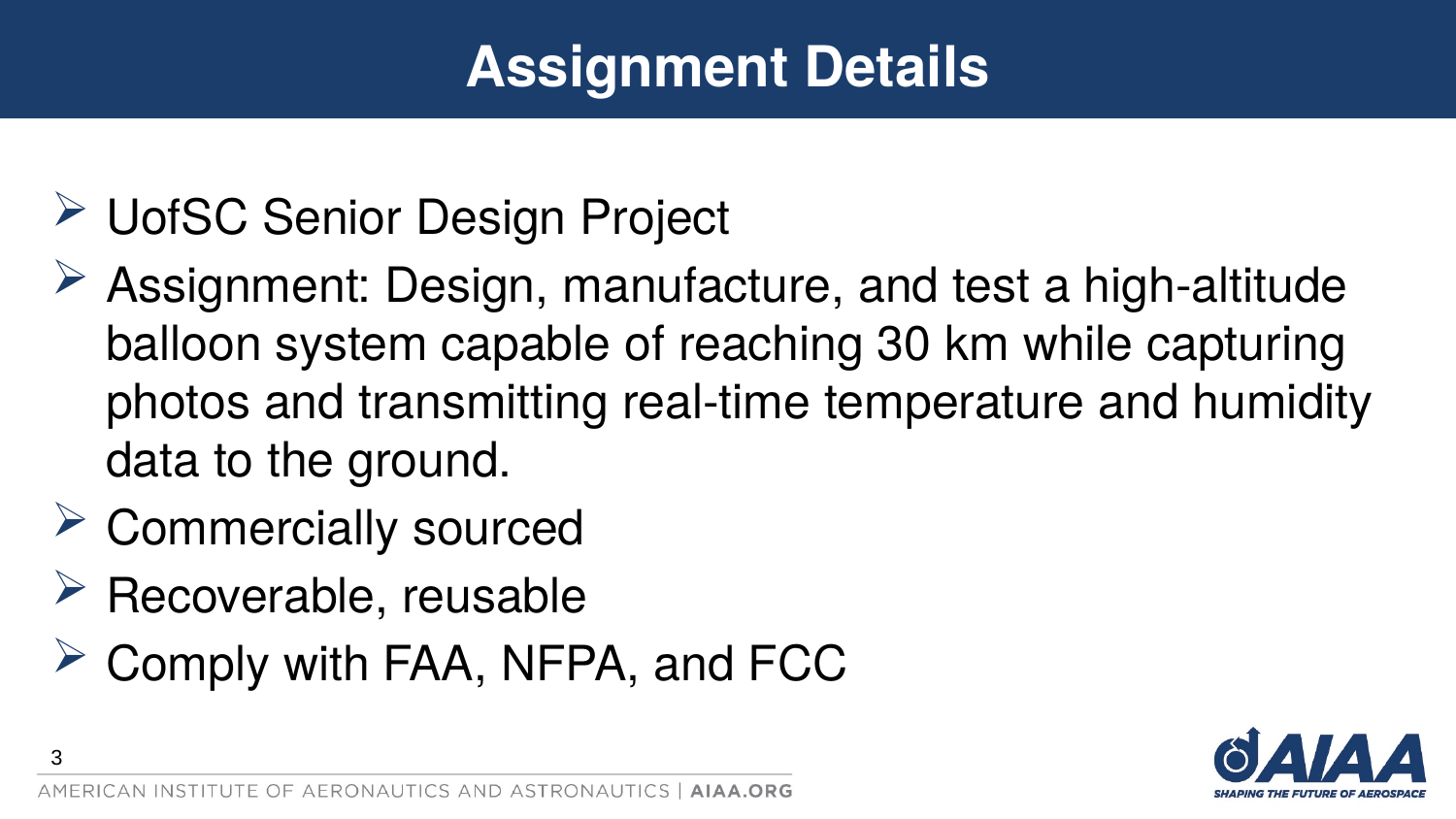

# Assignment Details
UofSC Senior Design Project
Assignment: Design, manufacture, and test a high-altitude balloon system capable of reaching 30 km while capturing photos and transmitting real-time temperature and humidity data to the ground.
Commercially sourced
Recoverable, reusable
Comply with FAA, NFPA, and FCC
3